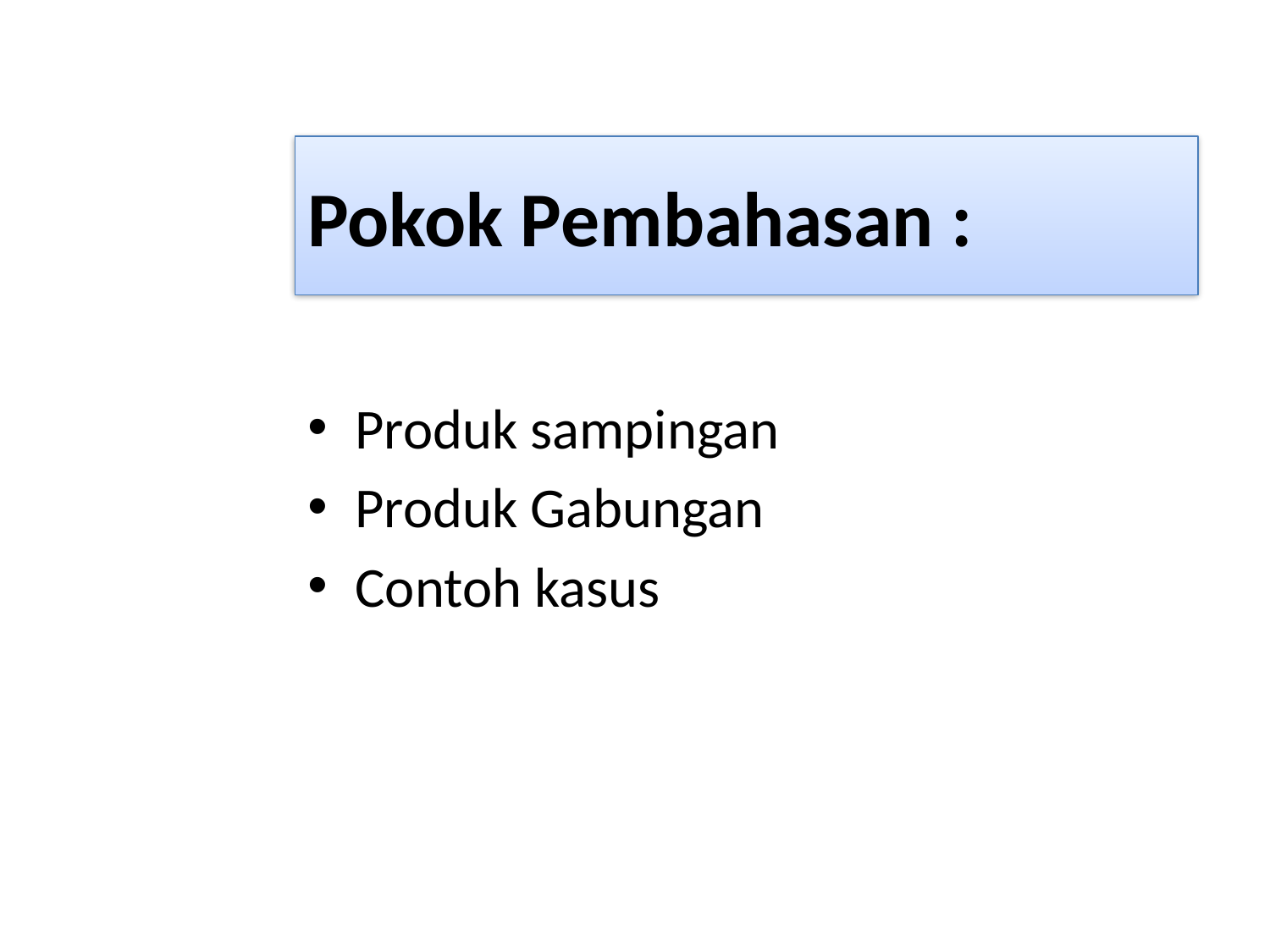

# Pokok Pembahasan :
Produk sampingan
Produk Gabungan
Contoh kasus